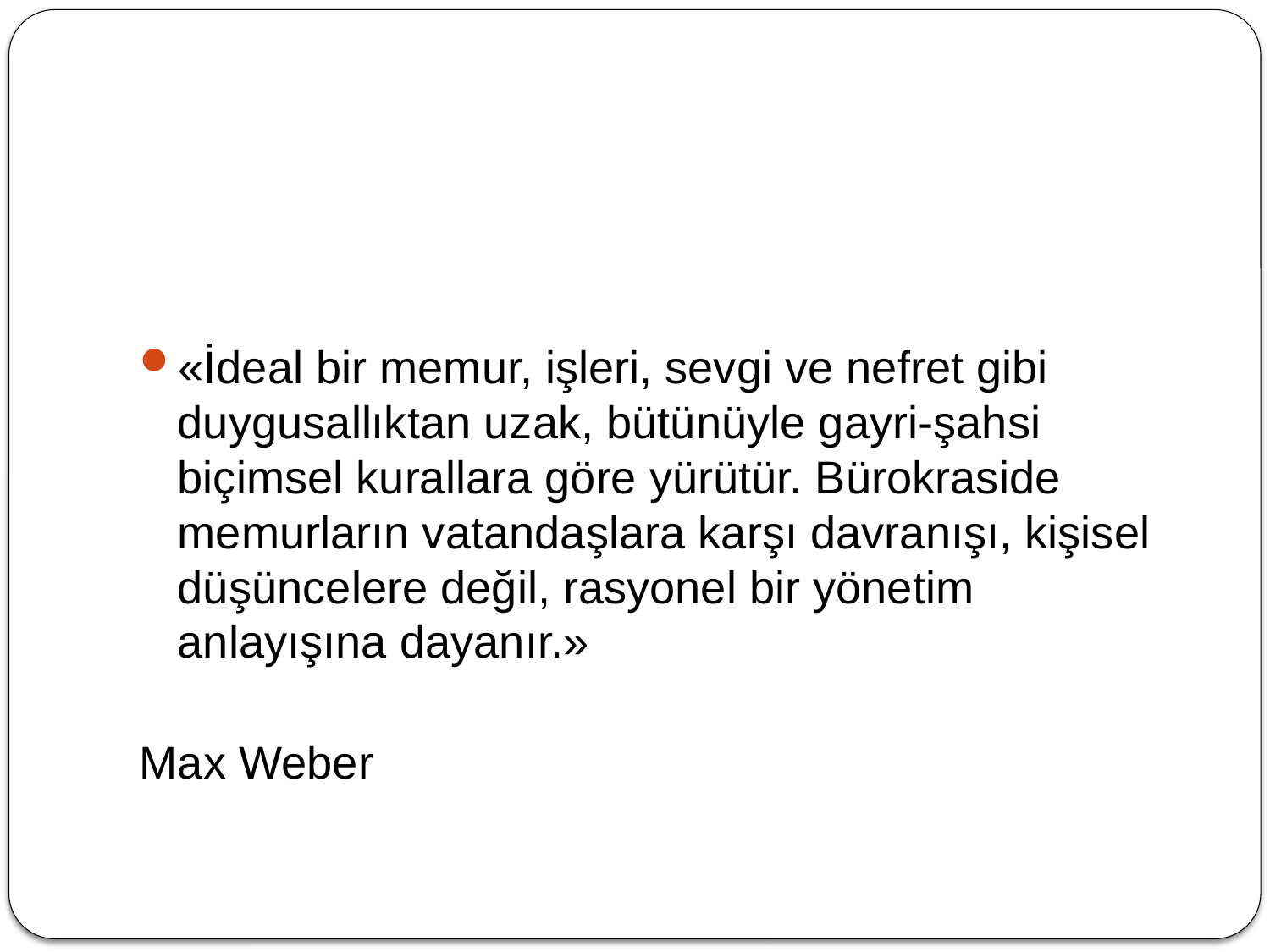

#

«İdeal bir memur, işleri, sevgi ve nefret gibi duygusallıktan uzak, bütünüyle gayri-şahsi biçimsel kurallara göre yürütür. Bürokraside memurların vatandaşlara karşı davranışı, kişisel düşüncelere değil, rasyonel bir yönetim anlayışına dayanır.»
                                                                             Max Weber